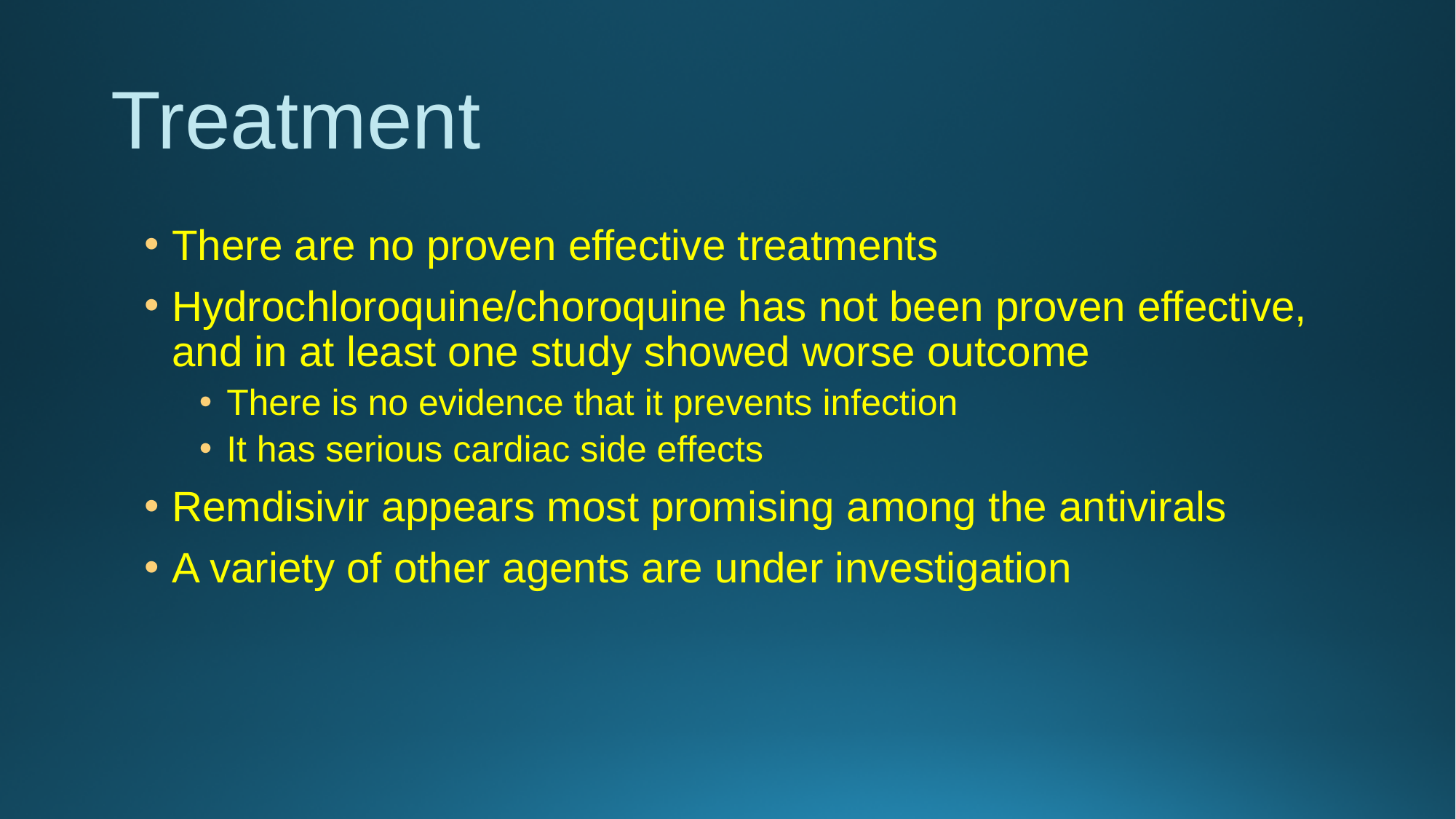

# Treatment
There are no proven effective treatments
Hydrochloroquine/choroquine has not been proven effective, and in at least one study showed worse outcome
There is no evidence that it prevents infection
It has serious cardiac side effects
Remdisivir appears most promising among the antivirals
A variety of other agents are under investigation